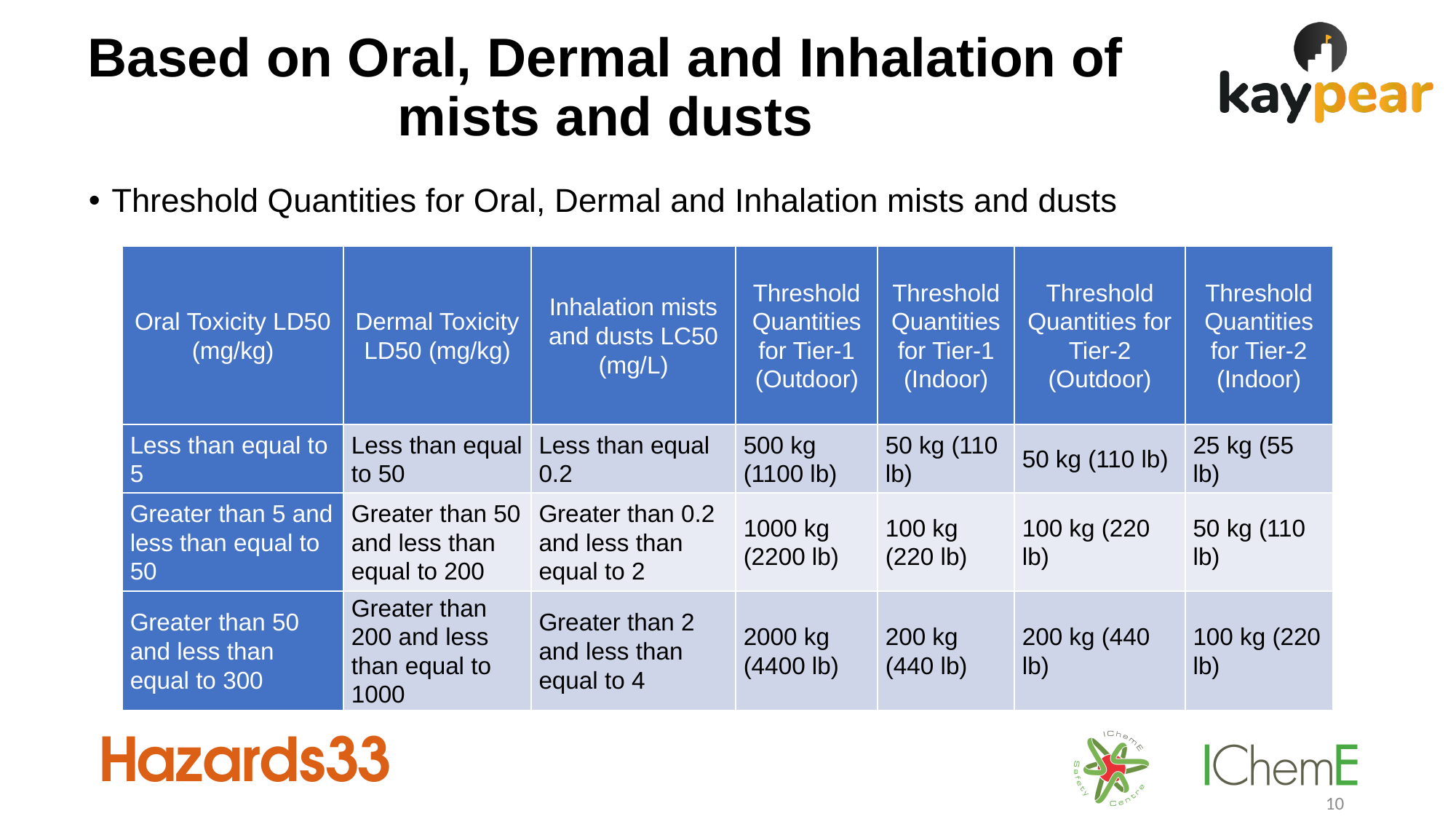

# Based on Oral, Dermal and Inhalation of mists and dusts
Threshold Quantities for Oral, Dermal and Inhalation mists and dusts
| Oral Toxicity LD50 (mg/kg) | Dermal Toxicity LD50 (mg/kg) | Inhalation mists and dusts LC50 (mg/L) | Threshold Quantities for Tier-1 (Outdoor) | Threshold Quantities for Tier-1 (Indoor) | Threshold Quantities for Tier-2 (Outdoor) | Threshold Quantities for Tier-2 (Indoor) |
| --- | --- | --- | --- | --- | --- | --- |
| Less than equal to 5 | Less than equal to 50 | Less than equal 0.2 | 500 kg (1100 lb) | 50 kg (110 lb) | 50 kg (110 lb) | 25 kg (55 lb) |
| Greater than 5 and less than equal to 50 | Greater than 50 and less than equal to 200 | Greater than 0.2 and less than equal to 2 | 1000 kg (2200 lb) | 100 kg (220 lb) | 100 kg (220 lb) | 50 kg (110 lb) |
| Greater than 50 and less than equal to 300 | Greater than 200 and less than equal to 1000 | Greater than 2 and less than equal to 4 | 2000 kg (4400 lb) | 200 kg (440 lb) | 200 kg (440 lb) | 100 kg (220 lb) |
10